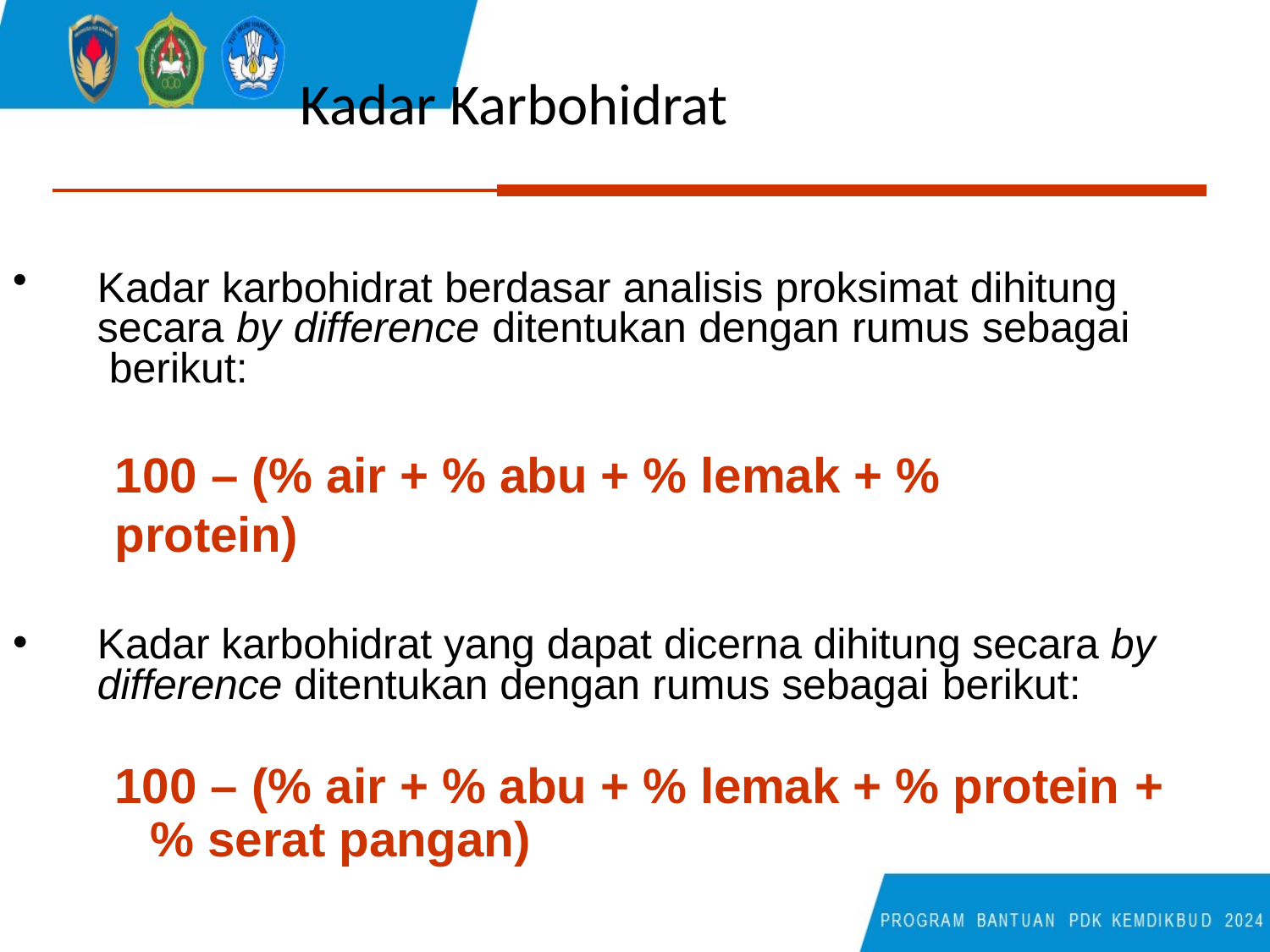

# Kadar Karbohidrat

Kadar karbohidrat berdasar analisis proksimat dihitung  secara by difference ditentukan dengan rumus sebagai  berikut:

100 – (% air + % abu + % lemak + % protein)

Kadar karbohidrat yang dapat dicerna dihitung secara by  difference ditentukan dengan rumus sebagai berikut:

100 – (% air + % abu + % lemak + % protein +
% serat pangan)